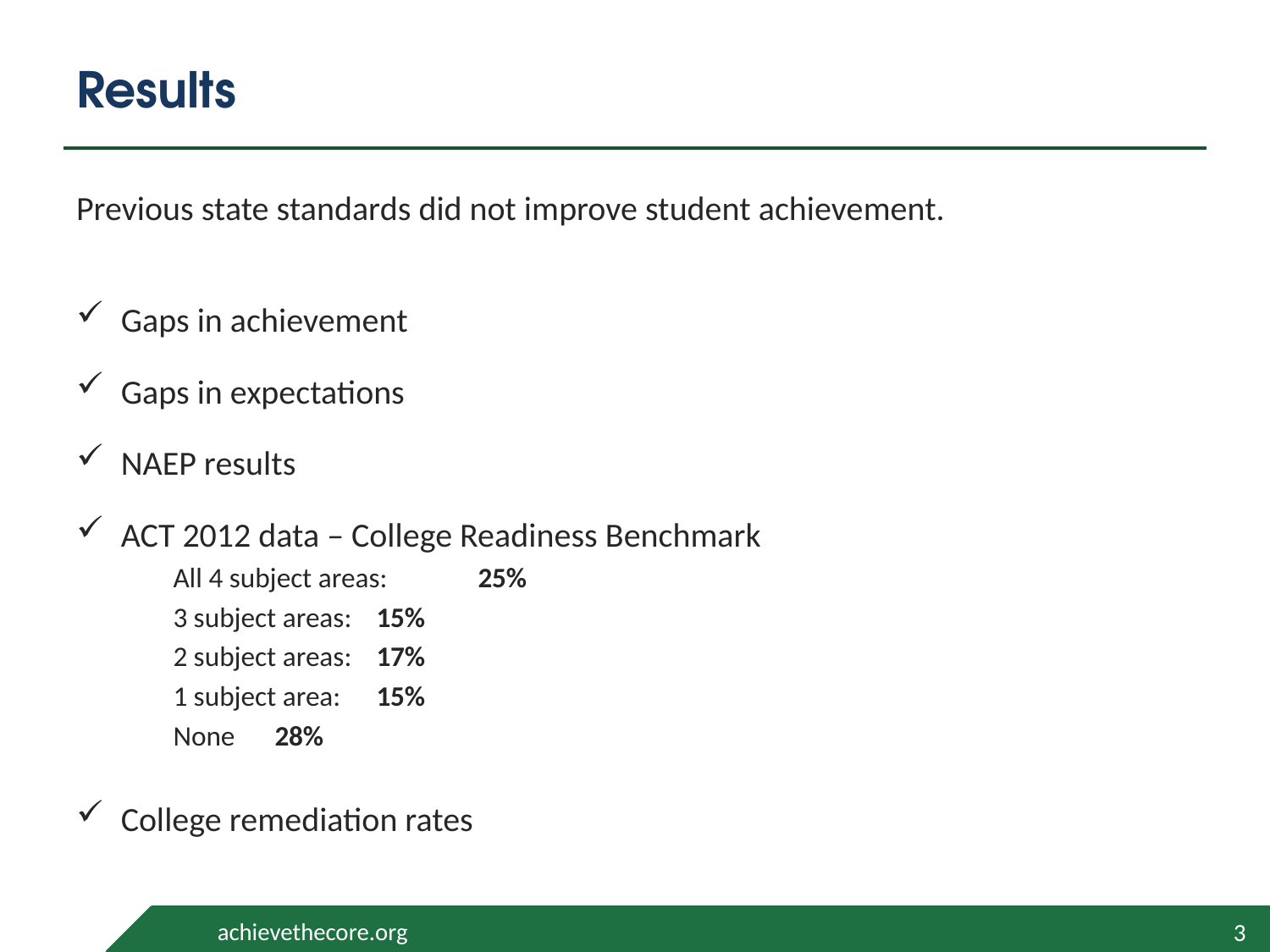

# Results
Previous state standards did not improve student achievement.
Gaps in achievement
Gaps in expectations
NAEP results
ACT 2012 data – College Readiness Benchmark
All 4 subject areas:  		25%
3 subject areas:		15%
2 subject areas:		17%
1 subject area:		15%
None			28%

College remediation rates
3